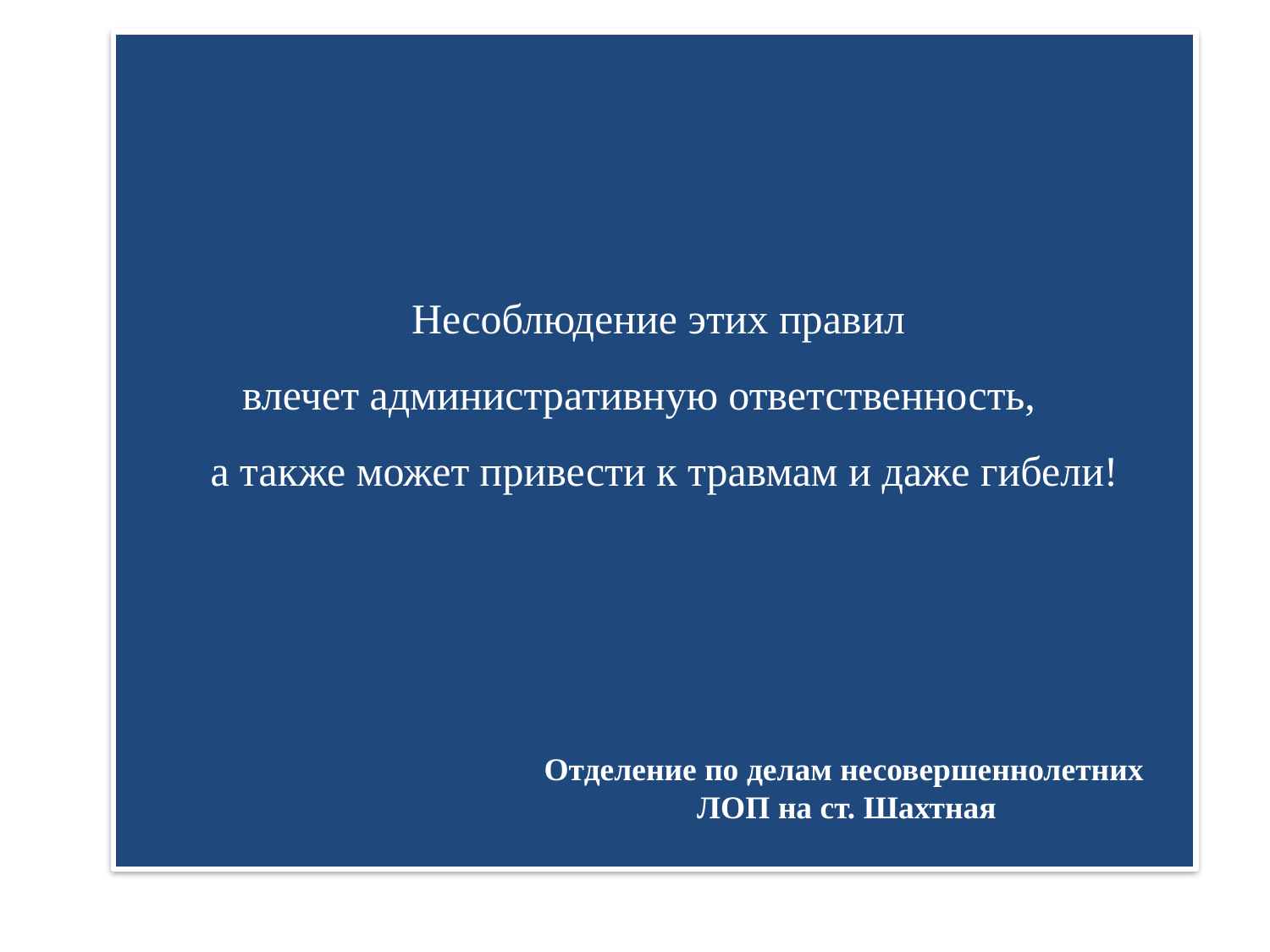

Несоблюдение этих правил
           влечет административную ответственность,
        а также может привести к травмам и даже гибели!

                                                    Отделение по делам несовершеннолетних
                                                                       ЛОП на ст. Шахтная